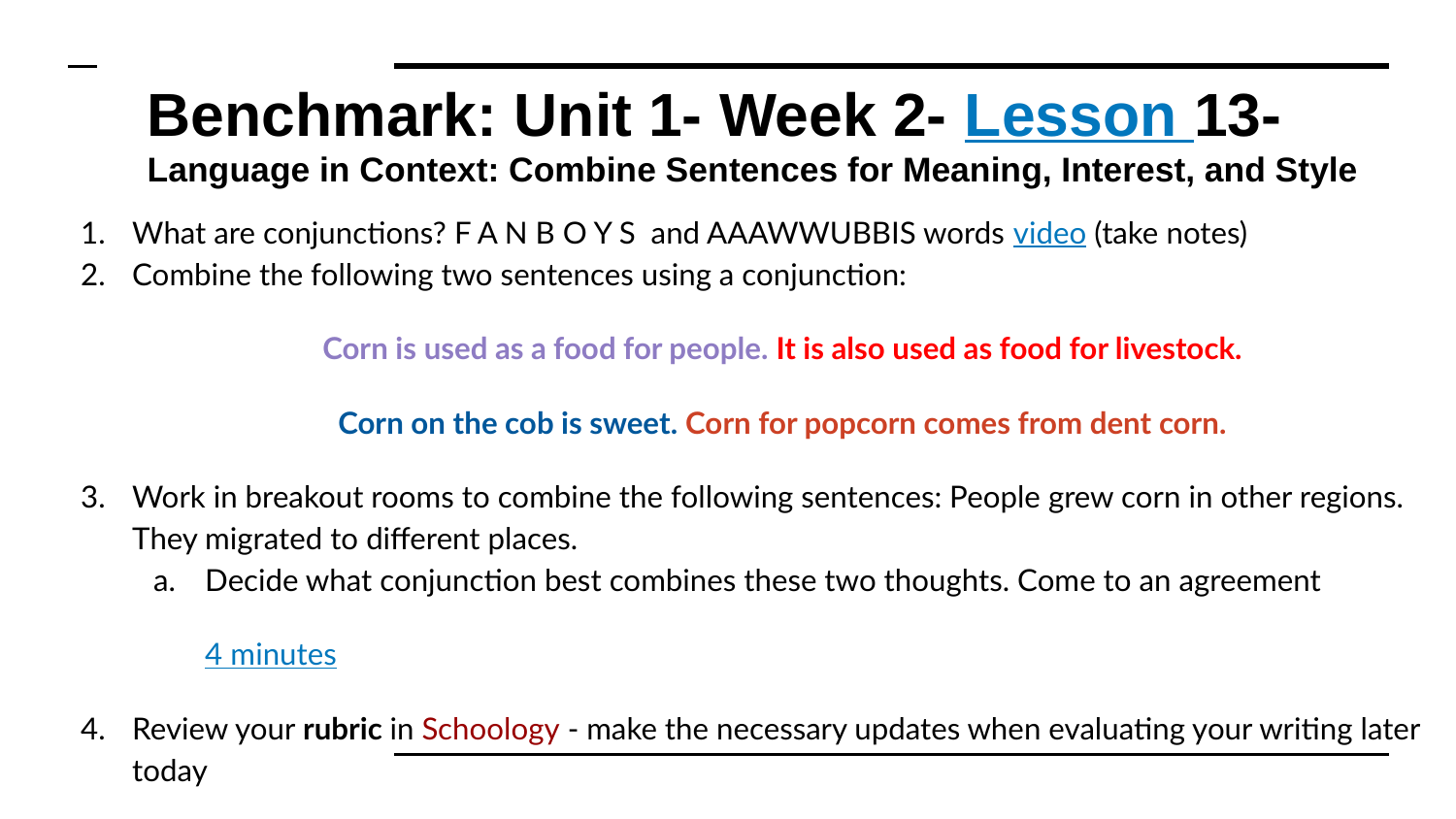

# Benchmark: Unit 1- Week 2- Lesson 13- Language in Context: Combine Sentences for Meaning, Interest, and Style
What are conjunctions? F A N B O Y S  and AAAWWUBBIS words video (take notes)
Combine the following two sentences using a conjunction:
Corn is used as a food for people. It is also used as food for livestock.
Corn on the cob is sweet. Corn for popcorn comes from dent corn.
Work in breakout rooms to combine the following sentences: People grew corn in other regions. They migrated to different places.
Decide what conjunction best combines these two thoughts. Come to an agreement
4 minutes
Review your rubric in Schoology - make the necessary updates when evaluating your writing later today